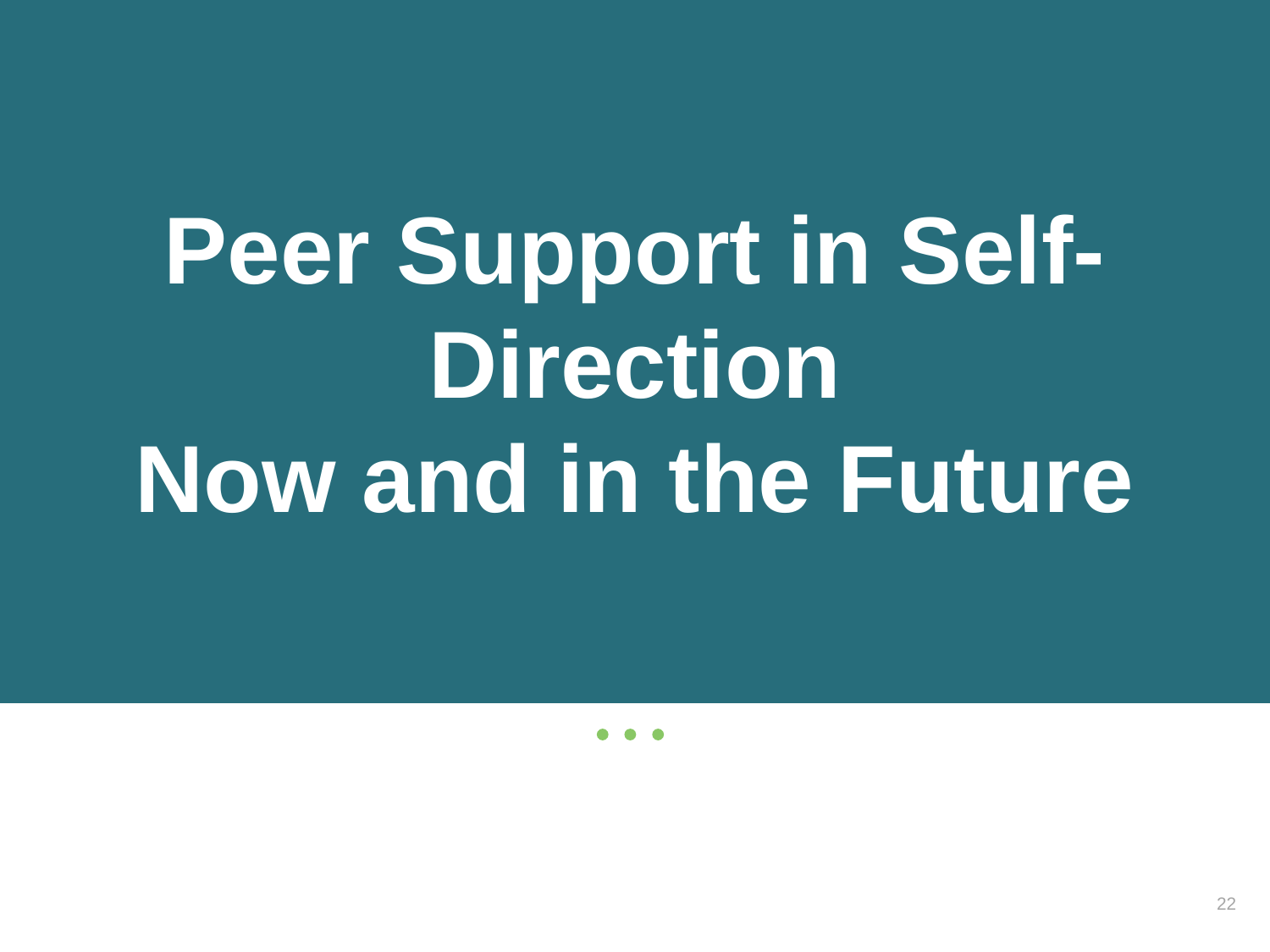

# >>Slide 22 Peer Support in Self-Direction Now and in the Future
22